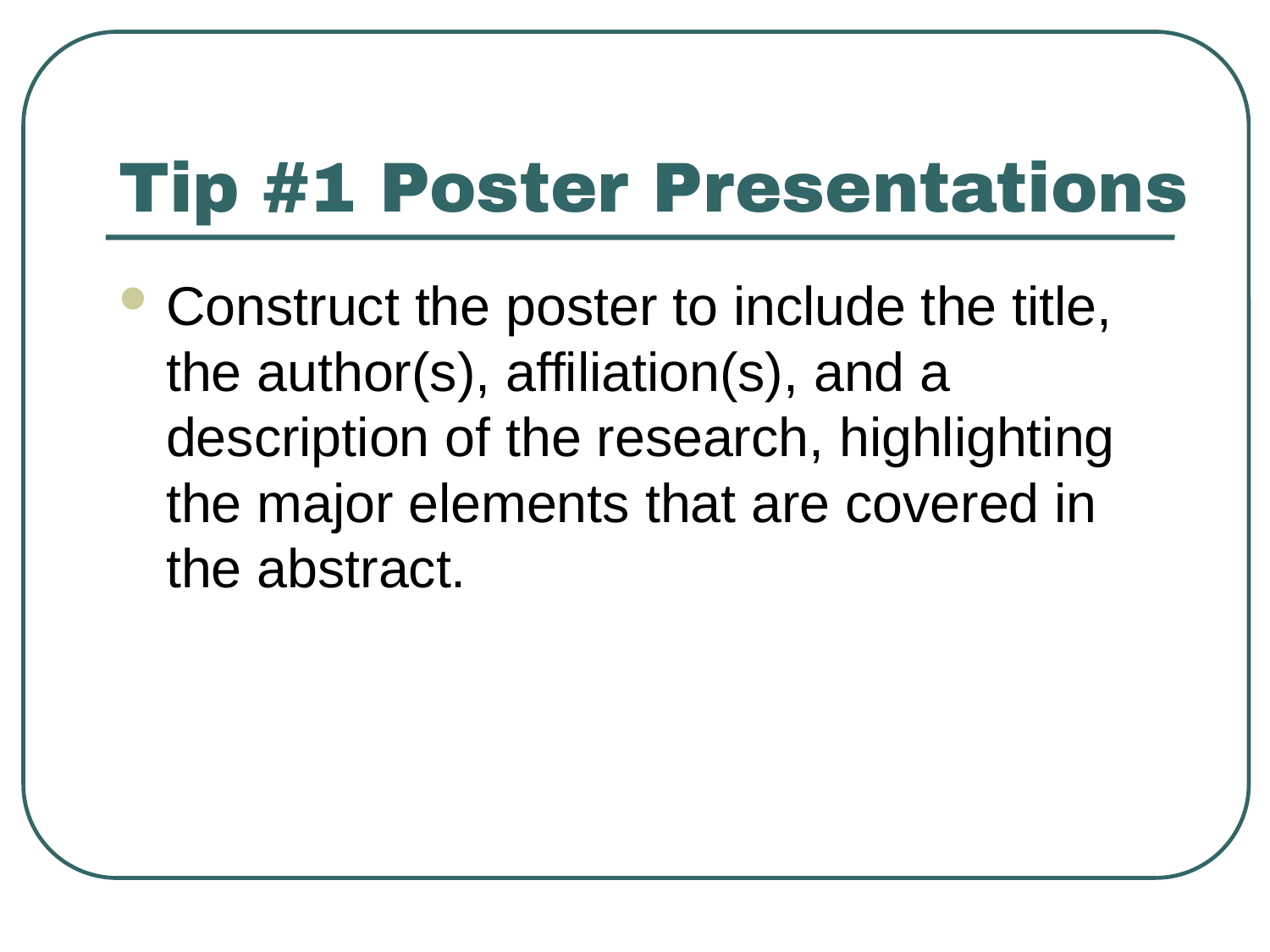

# Tip #1 Poster Presentations
Construct the poster to include the title, the author(s), affiliation(s), and a description of the research, highlighting the major elements that are covered in the abstract.